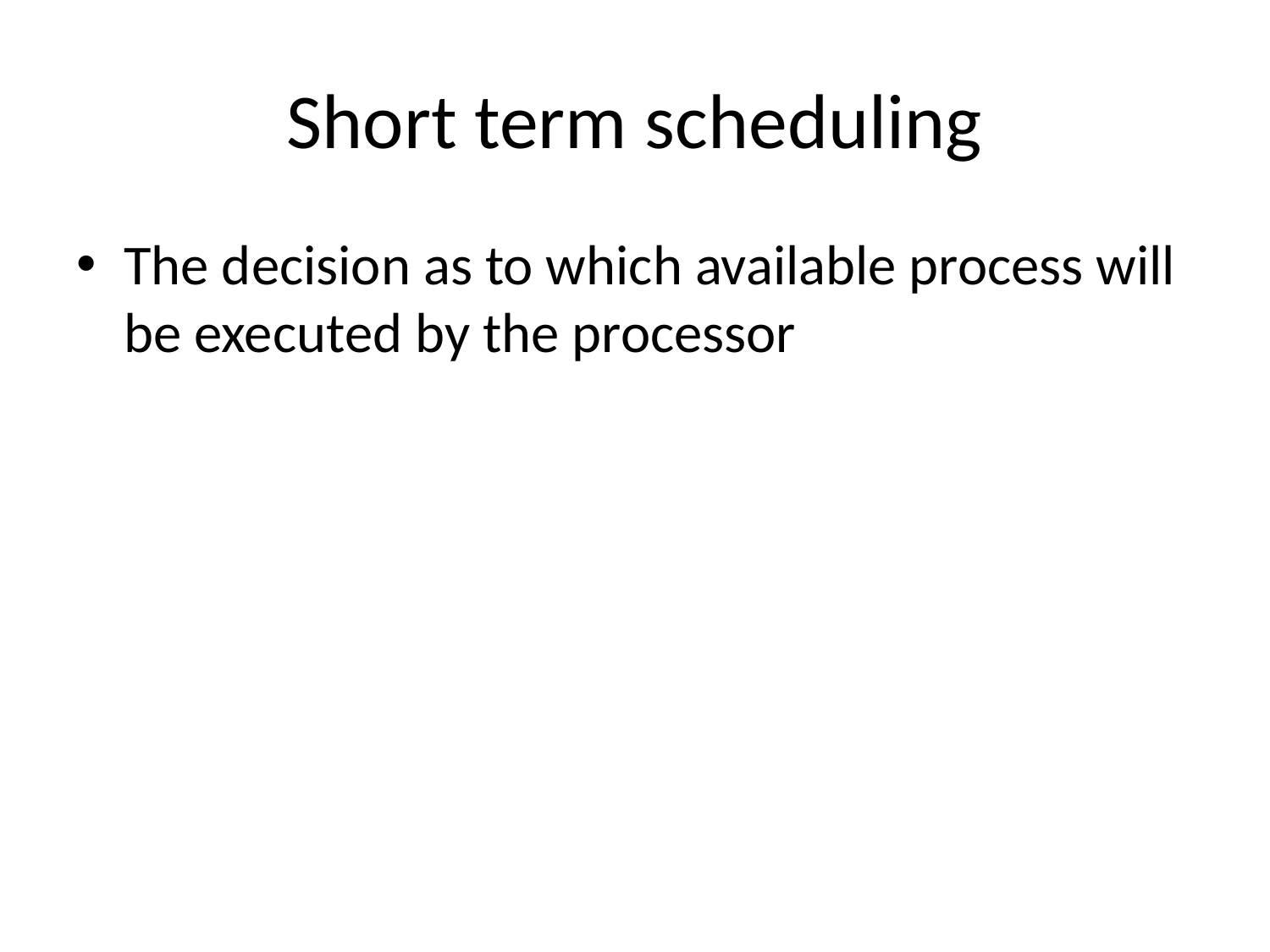

# Short term scheduling
The decision as to which available process will be executed by the processor